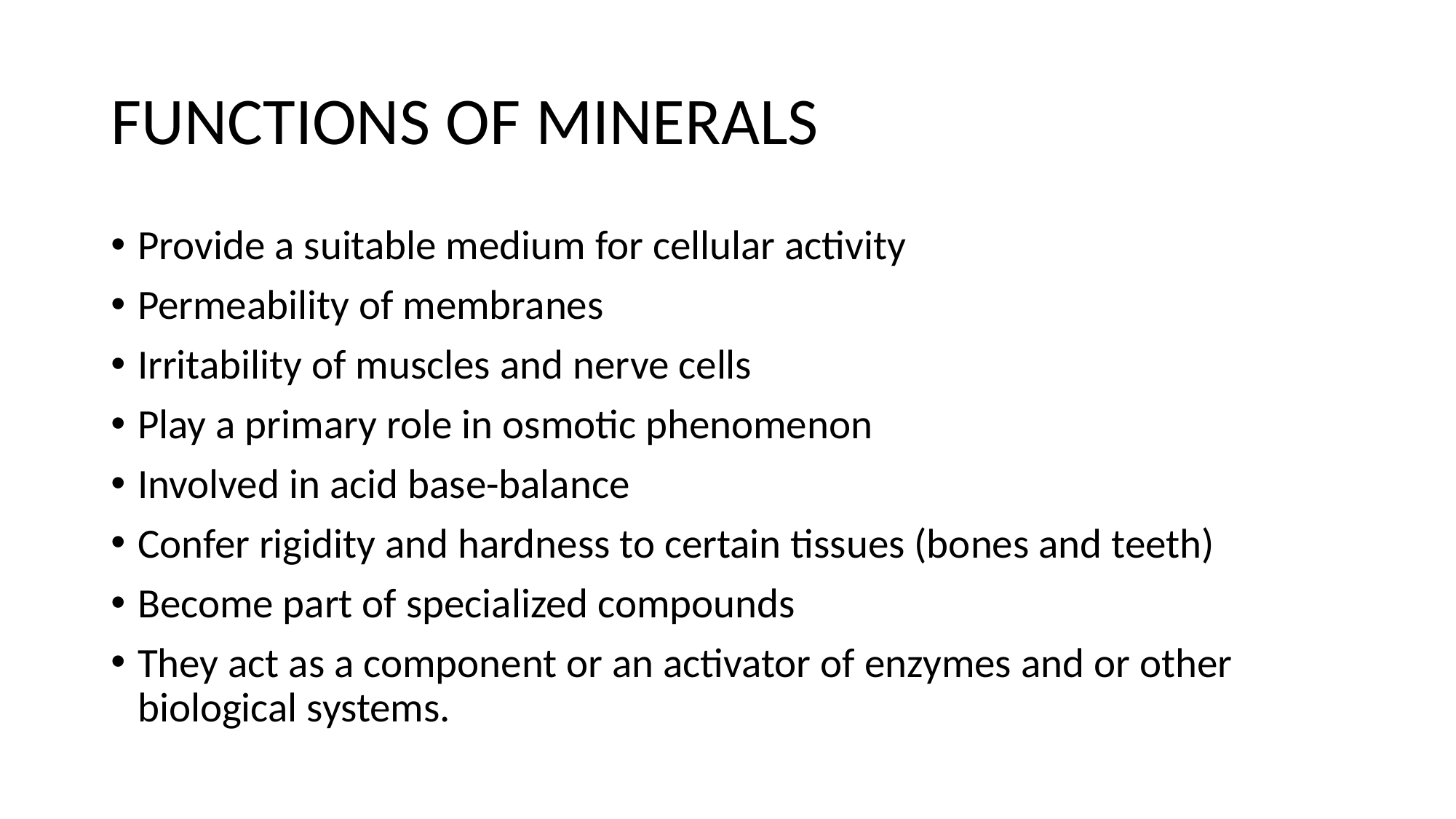

# FUNCTIONS OF MINERALS
Provide a suitable medium for cellular activity
Permeability of membranes
Irritability of muscles and nerve cells
Play a primary role in osmotic phenomenon
Involved in acid base-balance
Confer rigidity and hardness to certain tissues (bones and teeth)
Become part of specialized compounds
They act as a component or an activator of enzymes and or other biological systems.